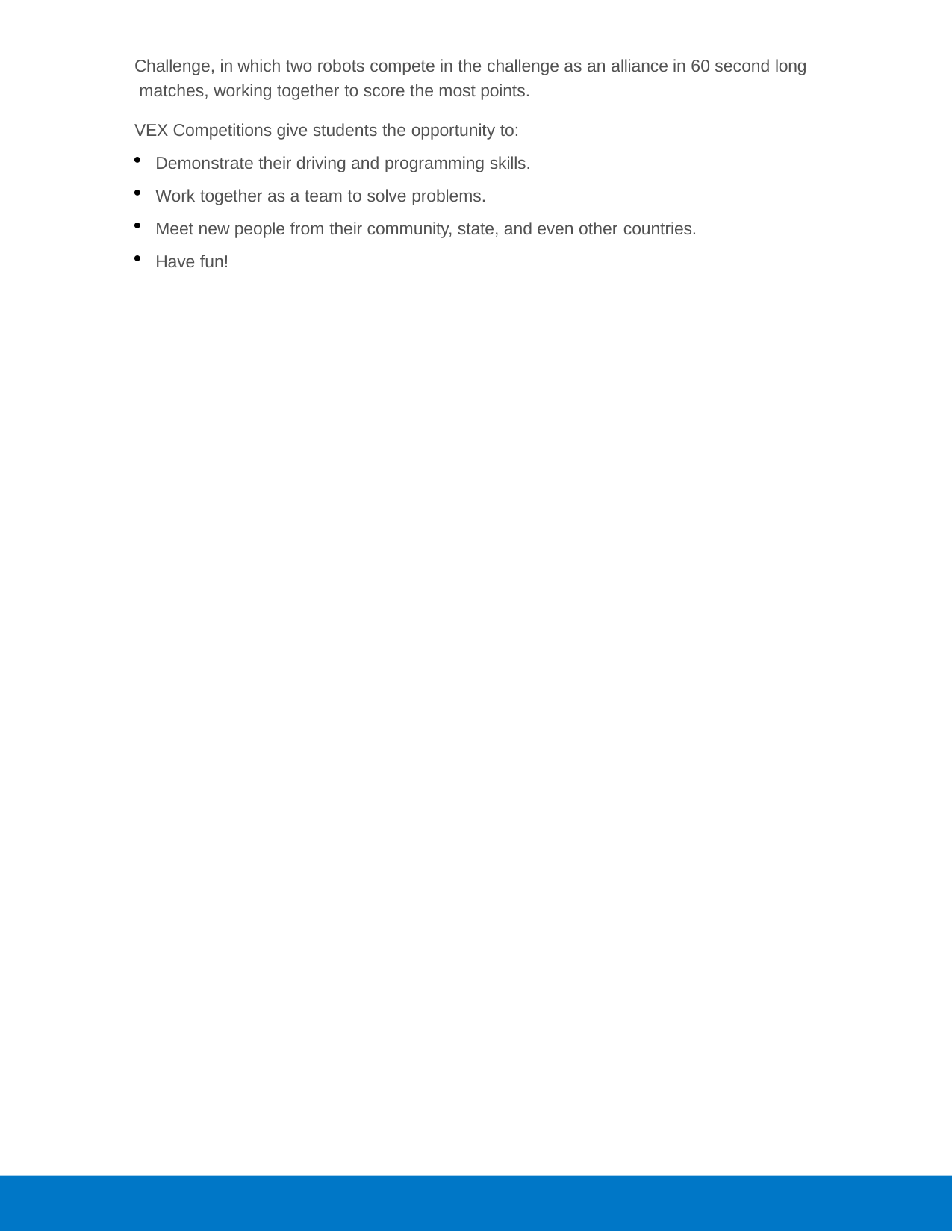

Challenge, in which two robots compete in the challenge as an alliance in 60 second long  matches, working together to score the most points.

VEX Competitions give students the opportunity to:
Demonstrate their driving and programming skills.
Work together as a team to solve problems.
Meet new people from their community, state, and even other countries.
Have fun!